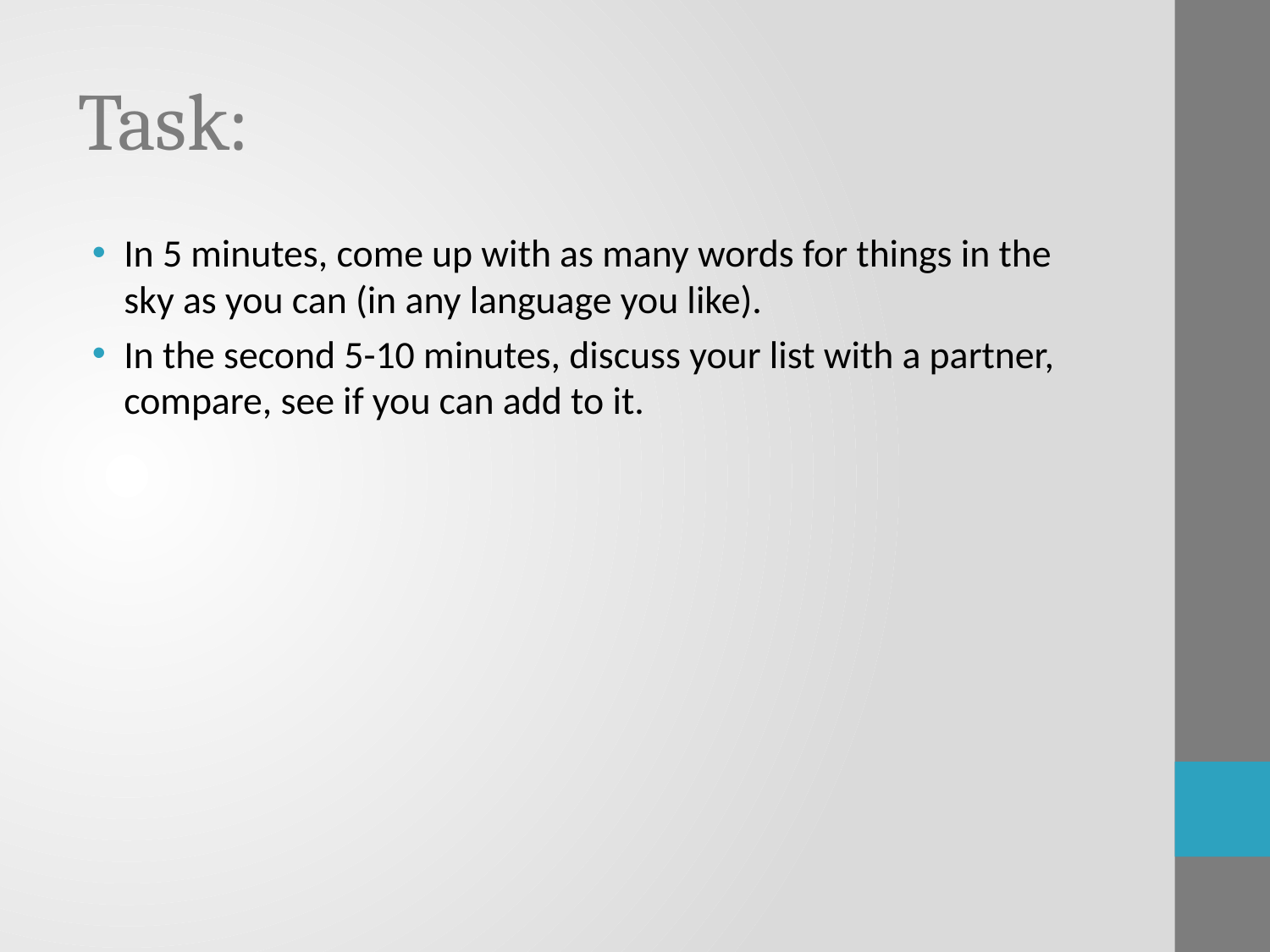

# Task:
In 5 minutes, come up with as many words for things in the sky as you can (in any language you like).
In the second 5-10 minutes, discuss your list with a partner, compare, see if you can add to it.